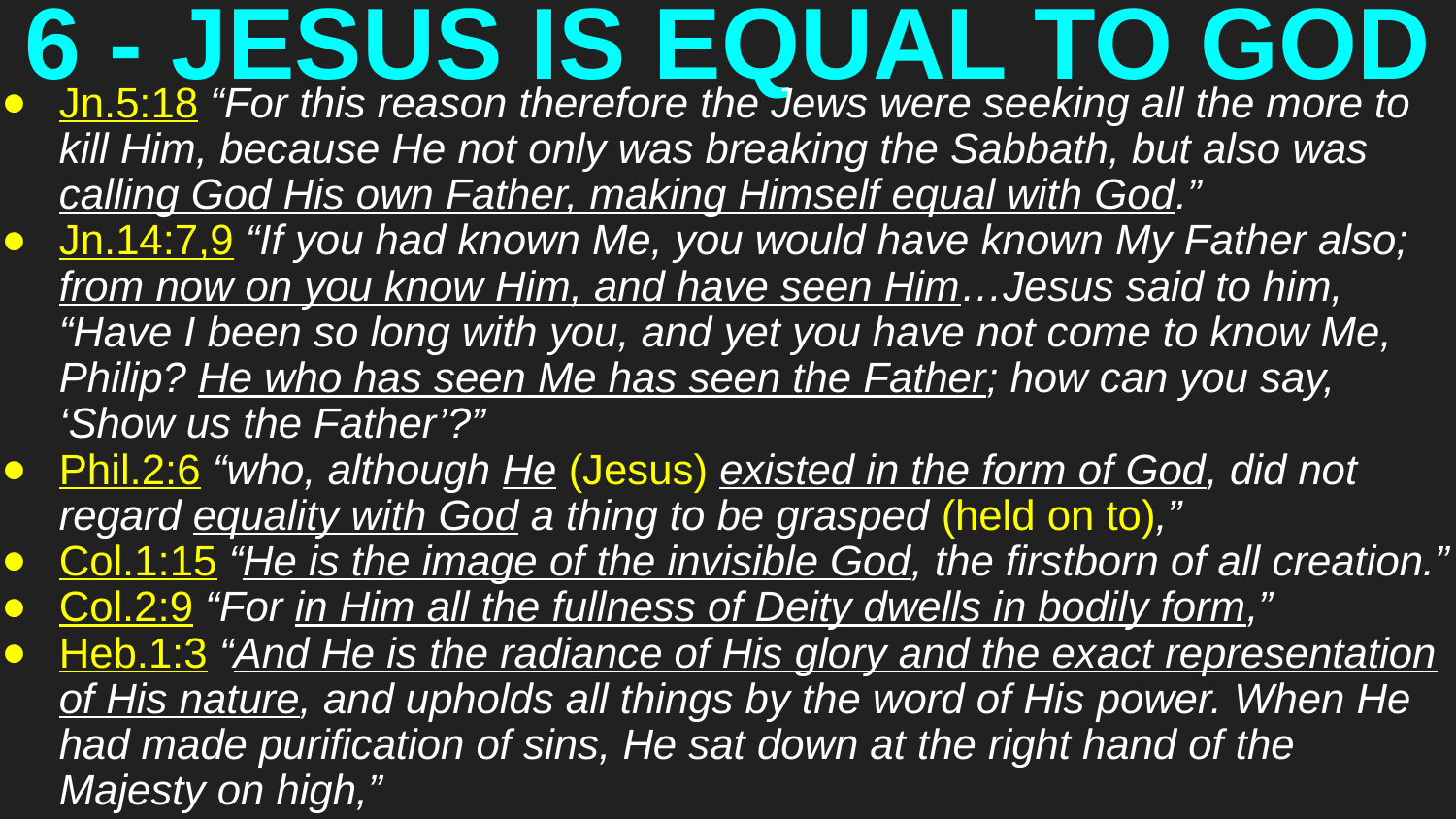

# 6 - JESUS IS EQUAL TO GOD
Jn.5:18 “For this reason therefore the Jews were seeking all the more to kill Him, because He not only was breaking the Sabbath, but also was calling God His own Father, making Himself equal with God.”
Jn.14:7,9 “If you had known Me, you would have known My Father also; from now on you know Him, and have seen Him…Jesus said to him, “Have I been so long with you, and yet you have not come to know Me, Philip? He who has seen Me has seen the Father; how can you say, ‘Show us the Father’?”
Phil.2:6 “who, although He (Jesus) existed in the form of God, did not regard equality with God a thing to be grasped (held on to),”
Col.1:15 “He is the image of the invisible God, the firstborn of all creation.”
Col.2:9 “For in Him all the fullness of Deity dwells in bodily form,”
Heb.1:3 “And He is the radiance of His glory and the exact representation of His nature, and upholds all things by the word of His power. When He had made purification of sins, He sat down at the right hand of the Majesty on high,”